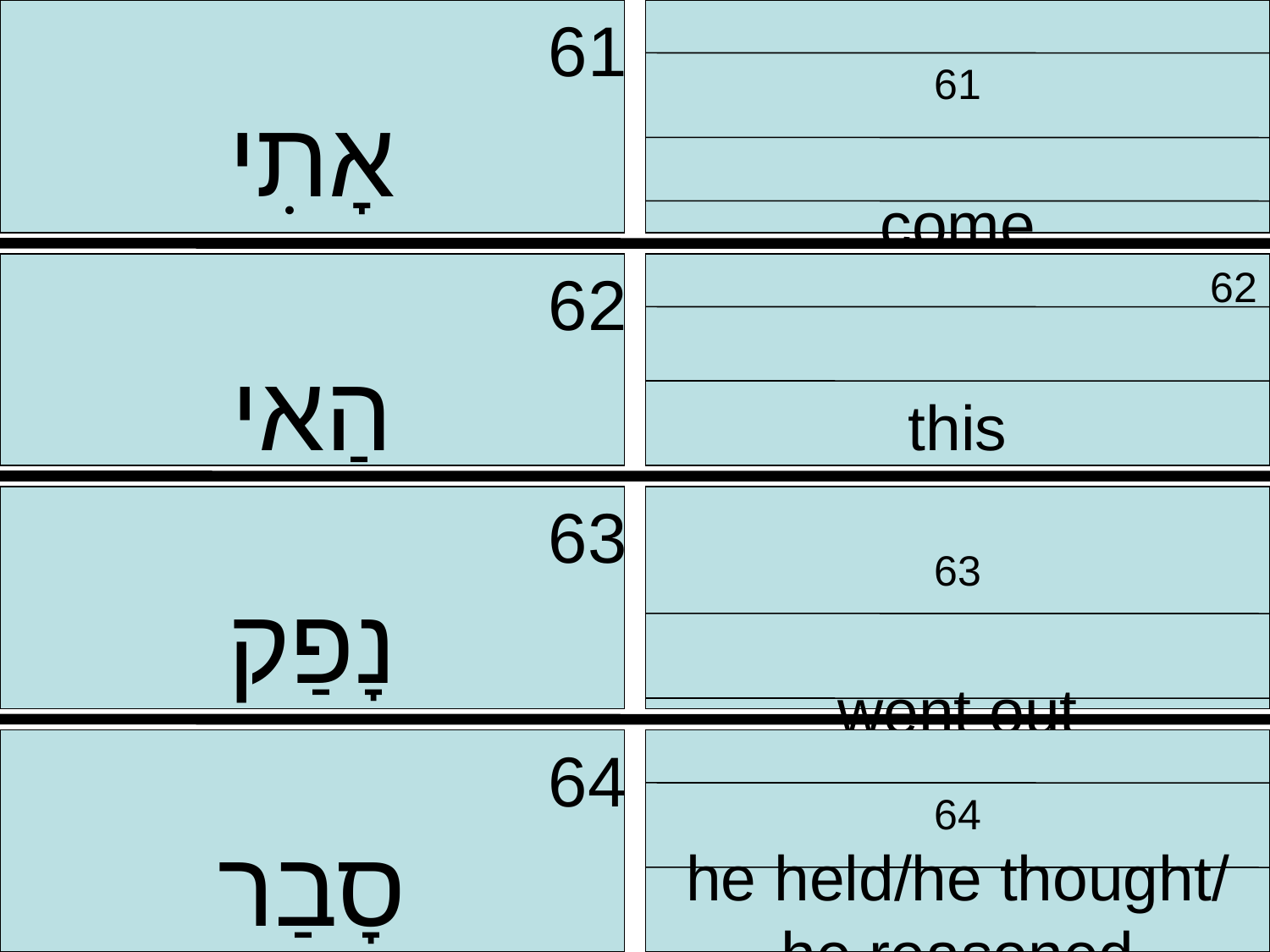

61
אָתִי
                                               61

come

                            62
הַאי
                           62

this

                            63
נָפַק

                                               63

went out

                            64
סָבַר

                                               64
he held/he thought/
he reasoned